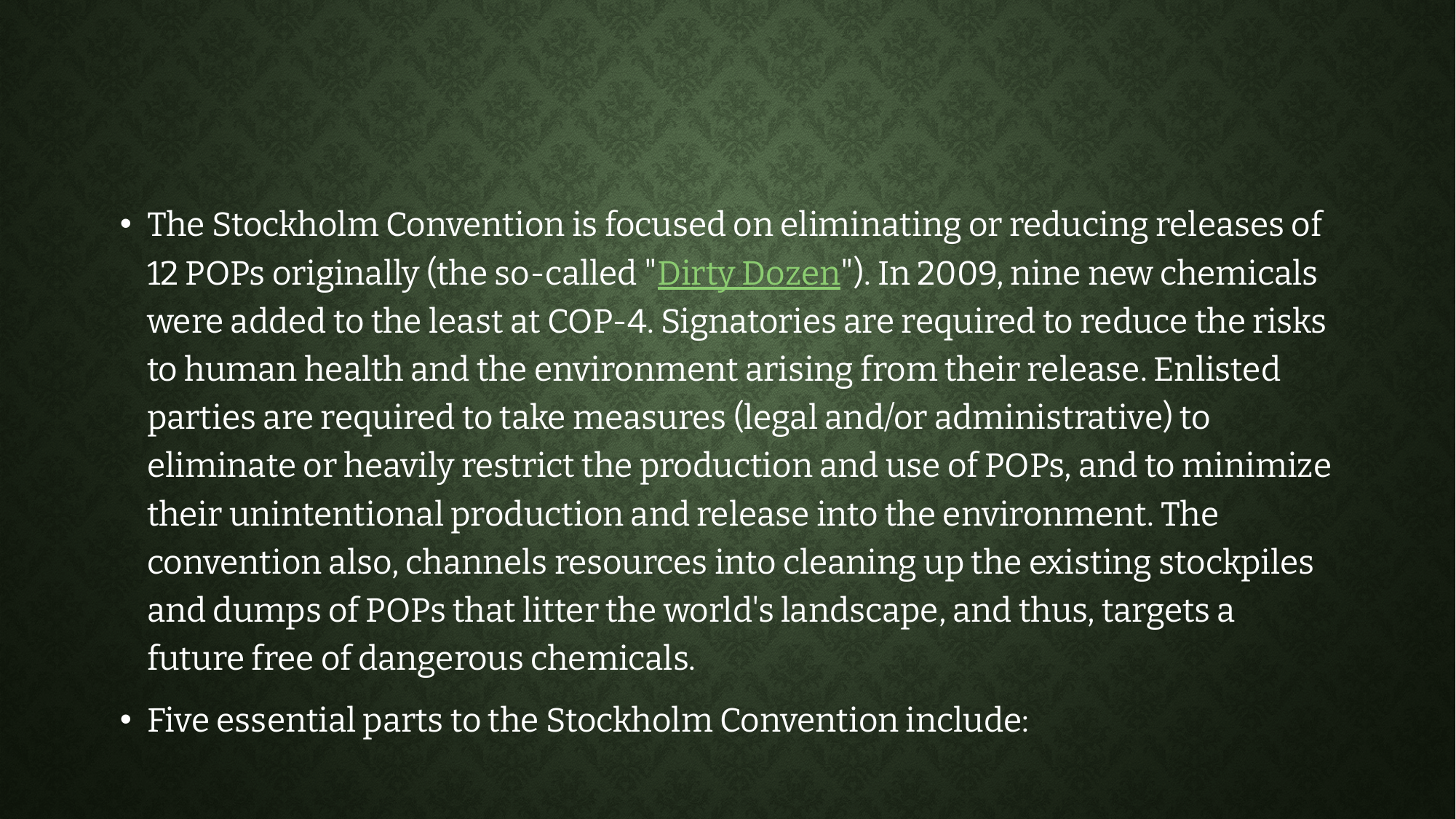

#
The Stockholm Convention is focused on eliminating or reducing releases of 12 POPs originally (the so-called "Dirty Dozen"). In 2009, nine new chemicals were added to the least at COP-4. Signatories are required to reduce the risks to human health and the environment arising from their release. Enlisted parties are required to take measures (legal and/or administrative) to eliminate or heavily restrict the production and use of POPs, and to minimize their unintentional production and release into the environment. The convention also, channels resources into cleaning up the existing stockpiles and dumps of POPs that litter the world's landscape, and thus, targets a future free of dangerous chemicals.
Five essential parts to the Stockholm Convention include: